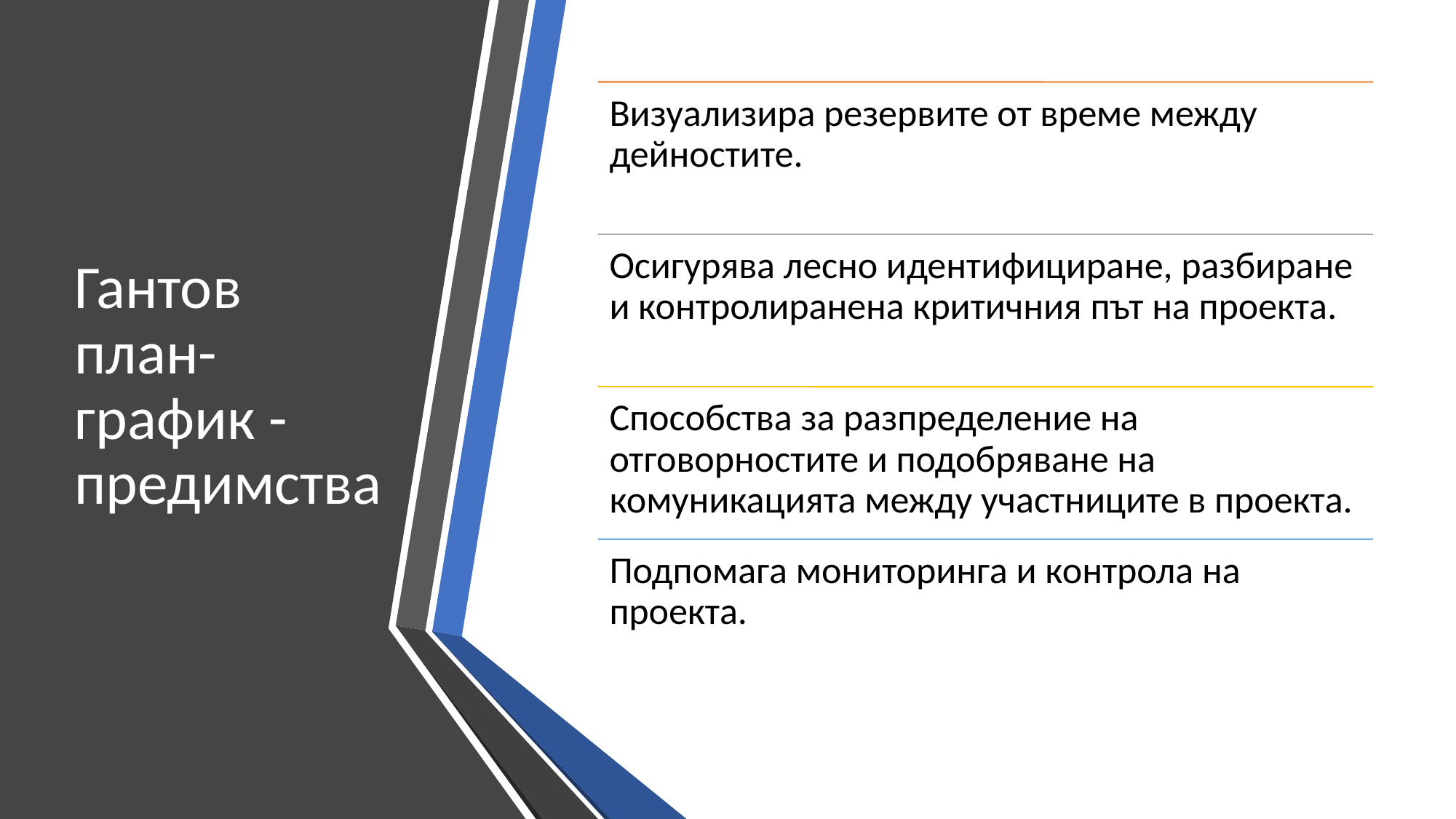

# Гантов план-график - предимства
Визуализира резервите от време между дейностите.
Осигурява лесно идентифициране, разбиране и контролиранена критичния път на проекта.
Способства за разпределение на отговорностите и подобряване на комуникацията между участниците в проекта.
Подпомага мониторинга и контрола на проекта.